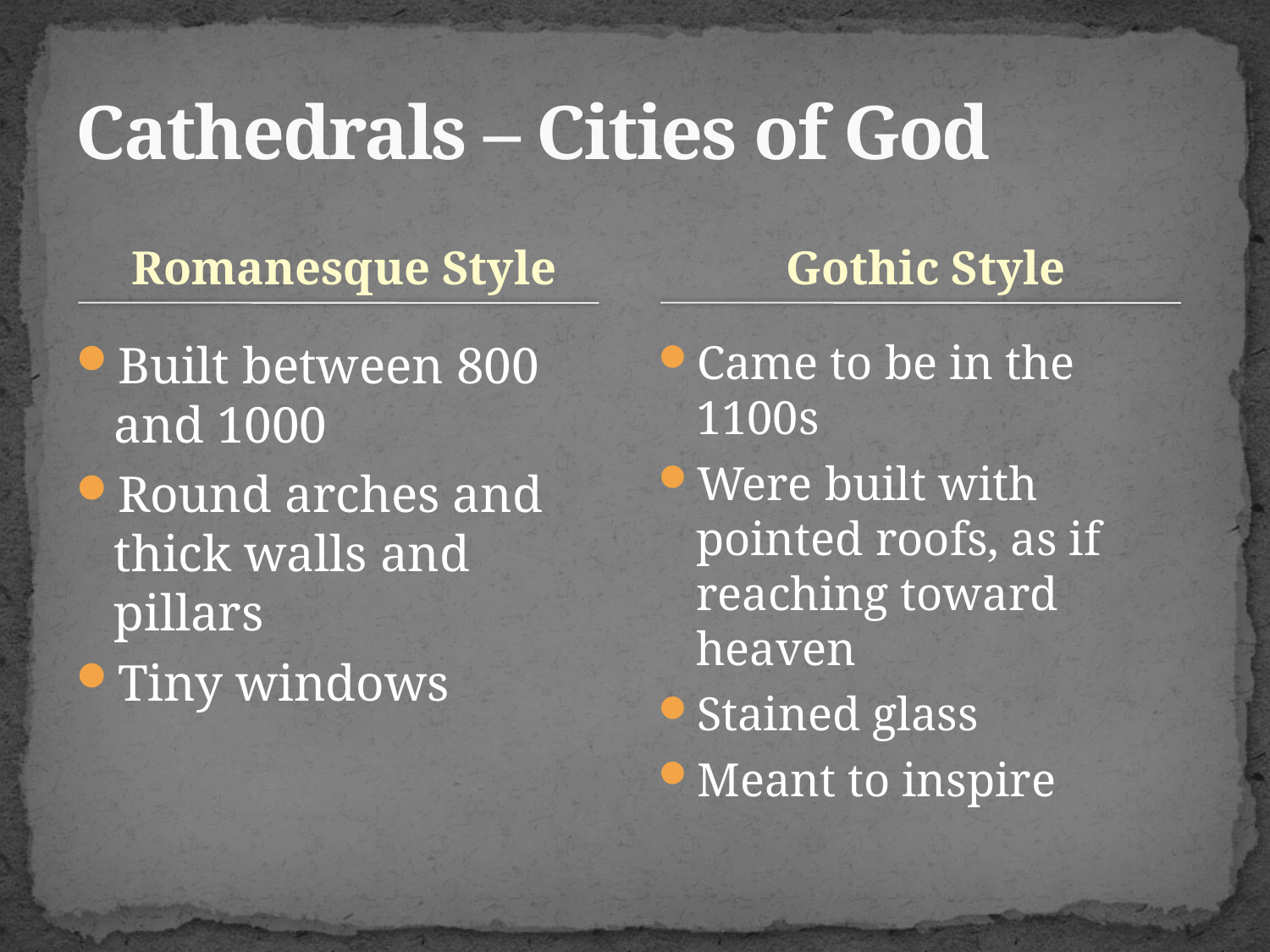

# Cathedrals – Cities of God
Romanesque Style
Gothic Style
Built between 800 and 1000
Round arches and thick walls and pillars
Tiny windows
Came to be in the 1100s
Were built with pointed roofs, as if reaching toward heaven
Stained glass
Meant to inspire